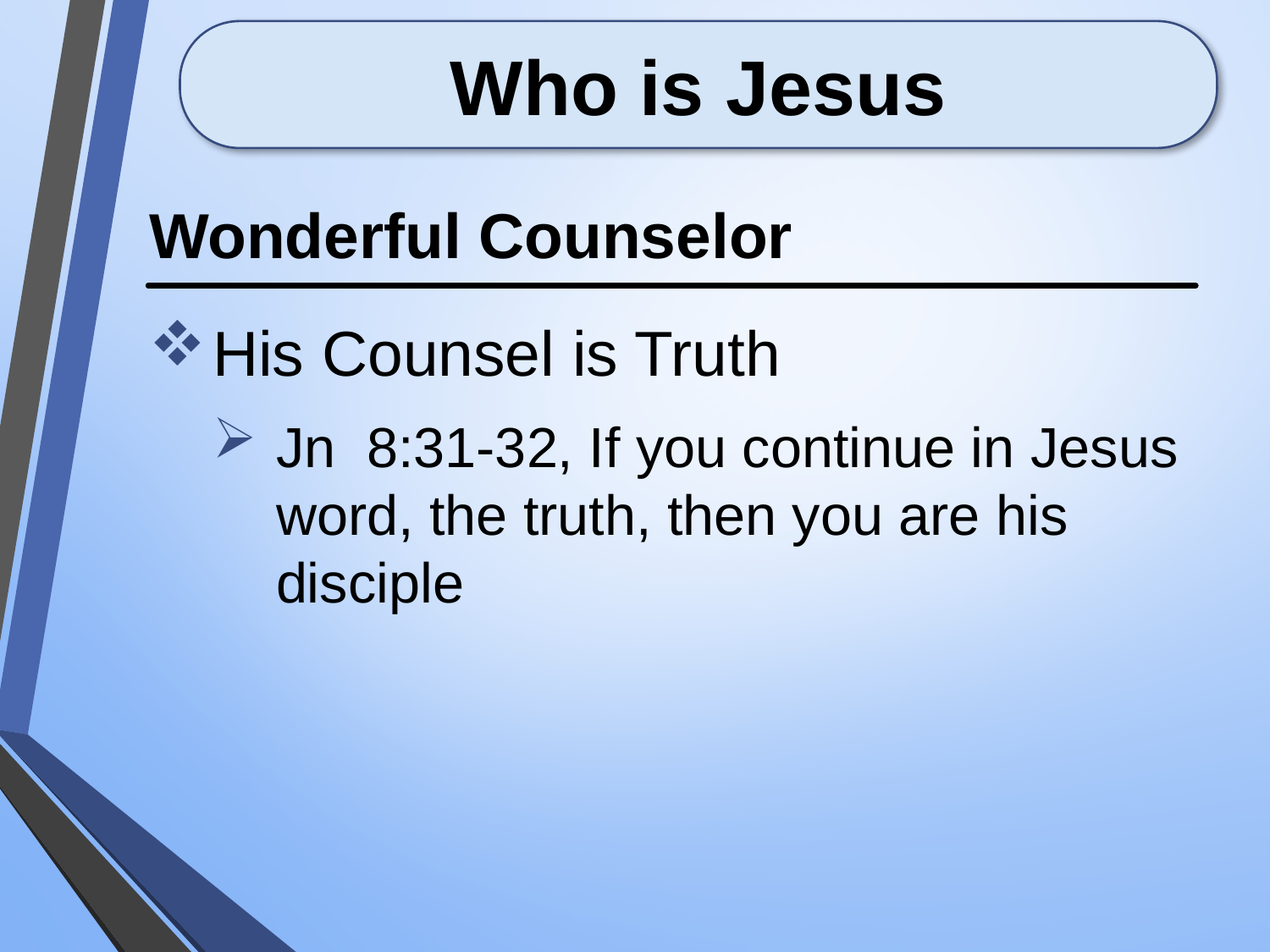

# Who is Jesus
Wonderful Counselor
His Counsel is Truth
Jn  8:31-32, If you continue in Jesus word, the truth, then you are his disciple